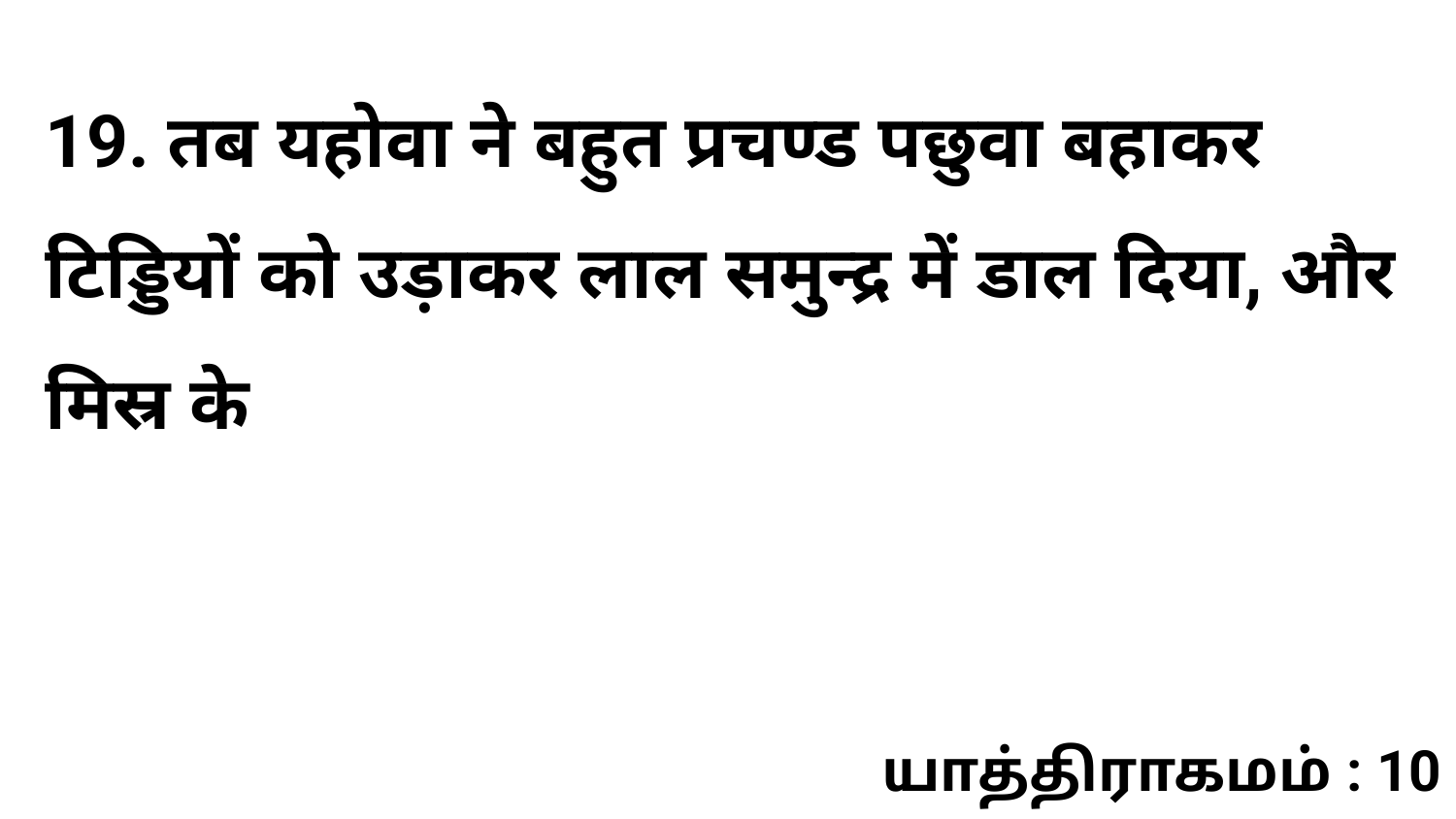

19. तब यहोवा ने बहुत प्रचण्ड पछुवा बहाकर टिड्डियों को उड़ाकर लाल समुन्द्र में डाल दिया, और मिस्र के
யாத்திராகமம் : 10